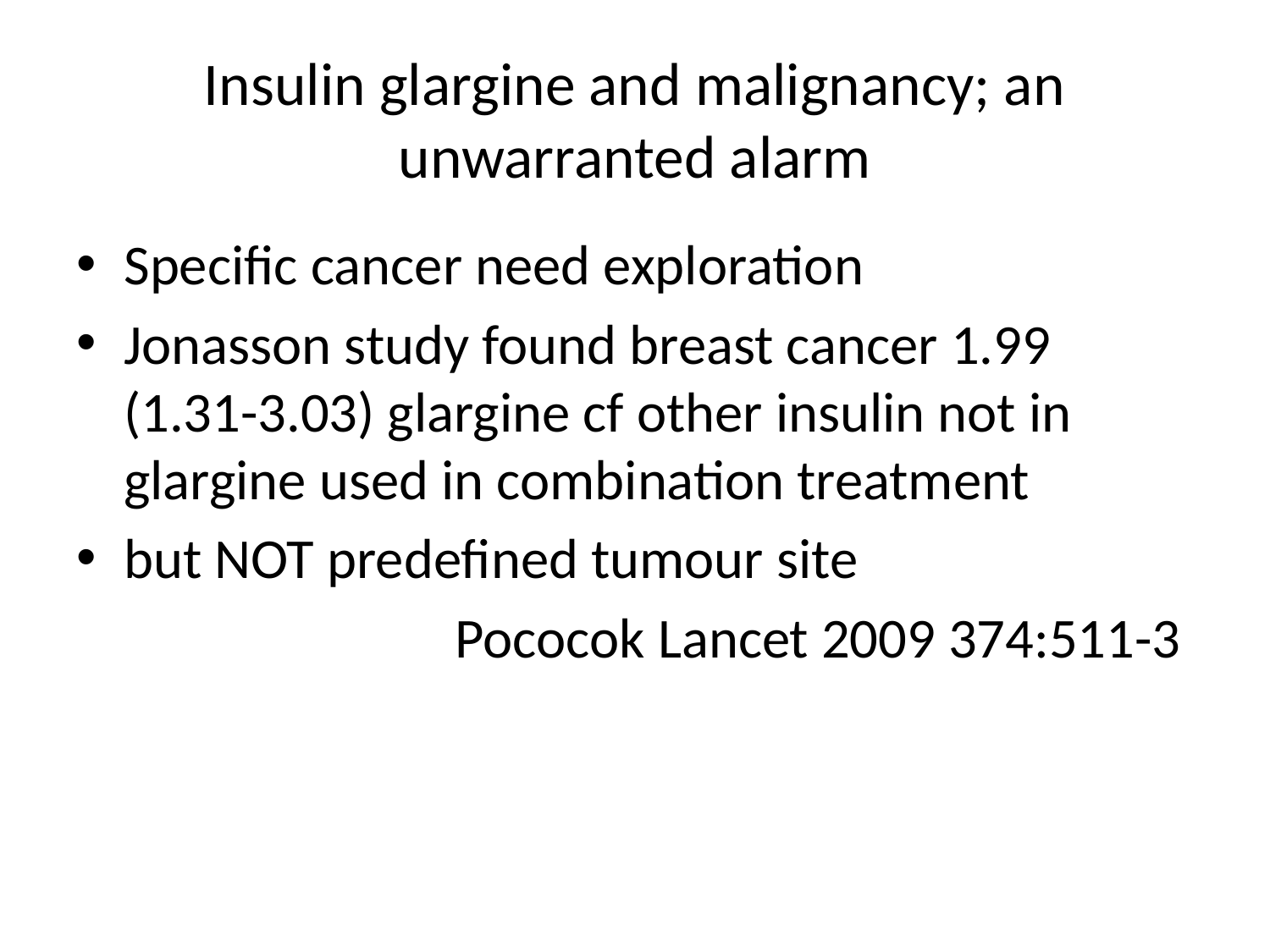

# Insulin glargine and malignancy; an unwarranted alarm
Specific cancer need exploration
Jonasson study found breast cancer 1.99 (1.31-3.03) glargine cf other insulin not in glargine used in combination treatment
but NOT predefined tumour site
Pococok Lancet 2009 374:511-3